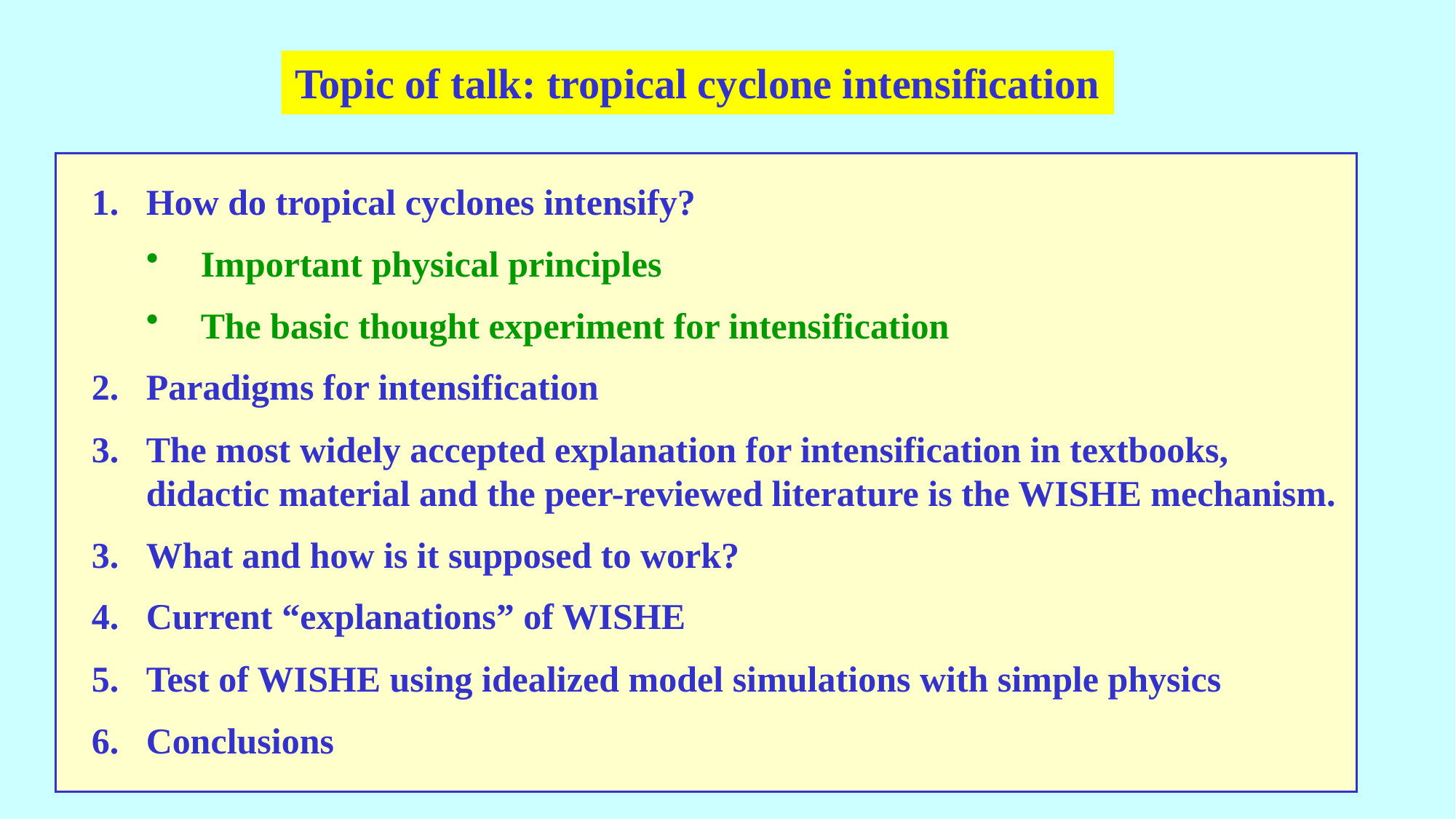

Topic of talk: tropical cyclone intensification

How do tropical cyclones intensify?
Important physical principles
The basic thought experiment for intensification
Paradigms for intensification
The most widely accepted explanation for intensification in textbooks, didactic material and the peer-reviewed literature is the WISHE mechanism.
What and how is it supposed to work?
Current “explanations” of WISHE
Test of WISHE using idealized model simulations with simple physics
Conclusions